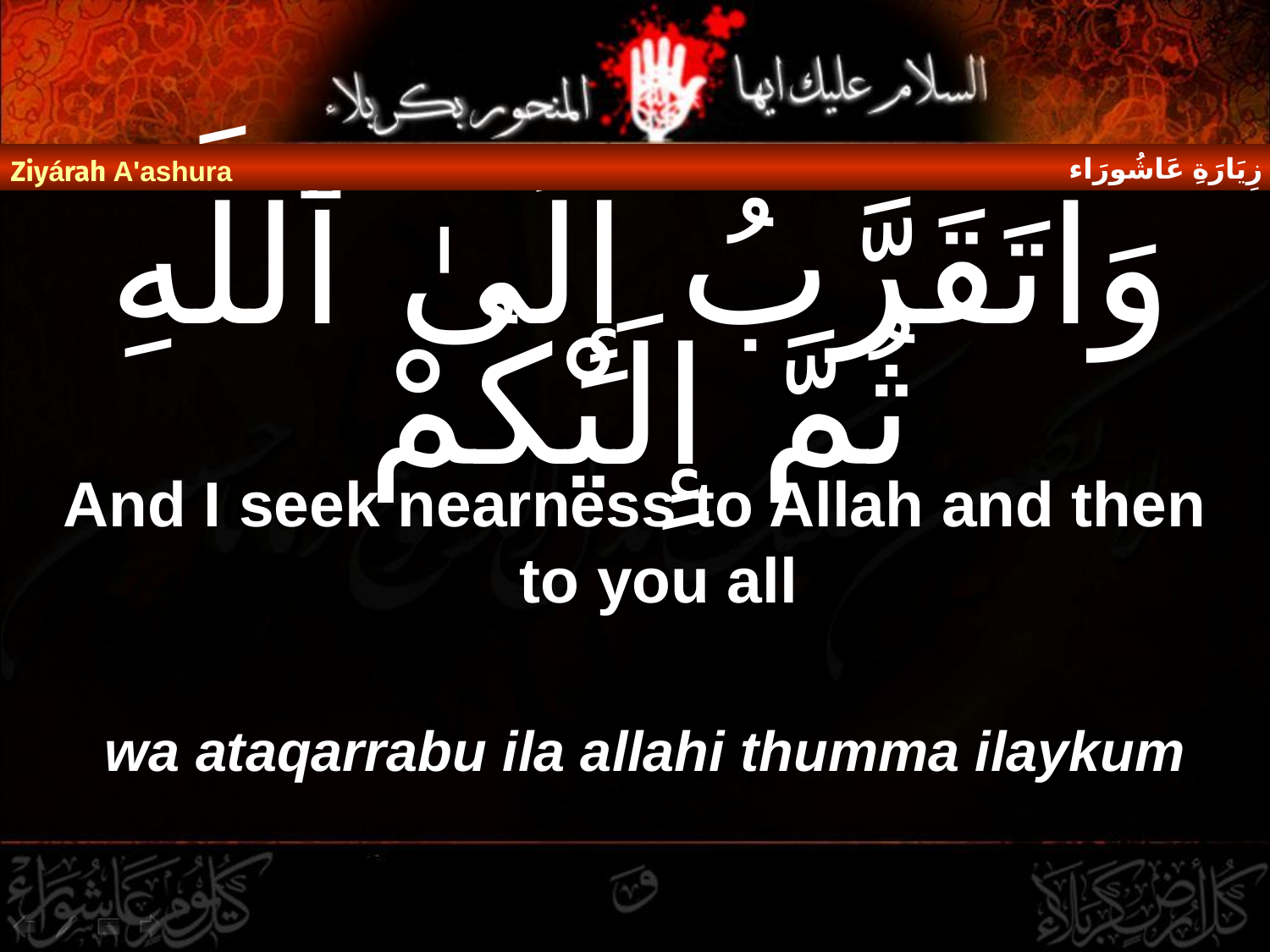

زِيَارَةِ عَاشُورَاء
Ziyárah A'ashura
# وَاتَقَرَّبُ إِلَىٰ ٱللَّهِ ثُمَّ إِلَيْكُمْ
And I seek nearness to Allah and then to you all
wa ataqarrabu ila allahi thumma ilaykum